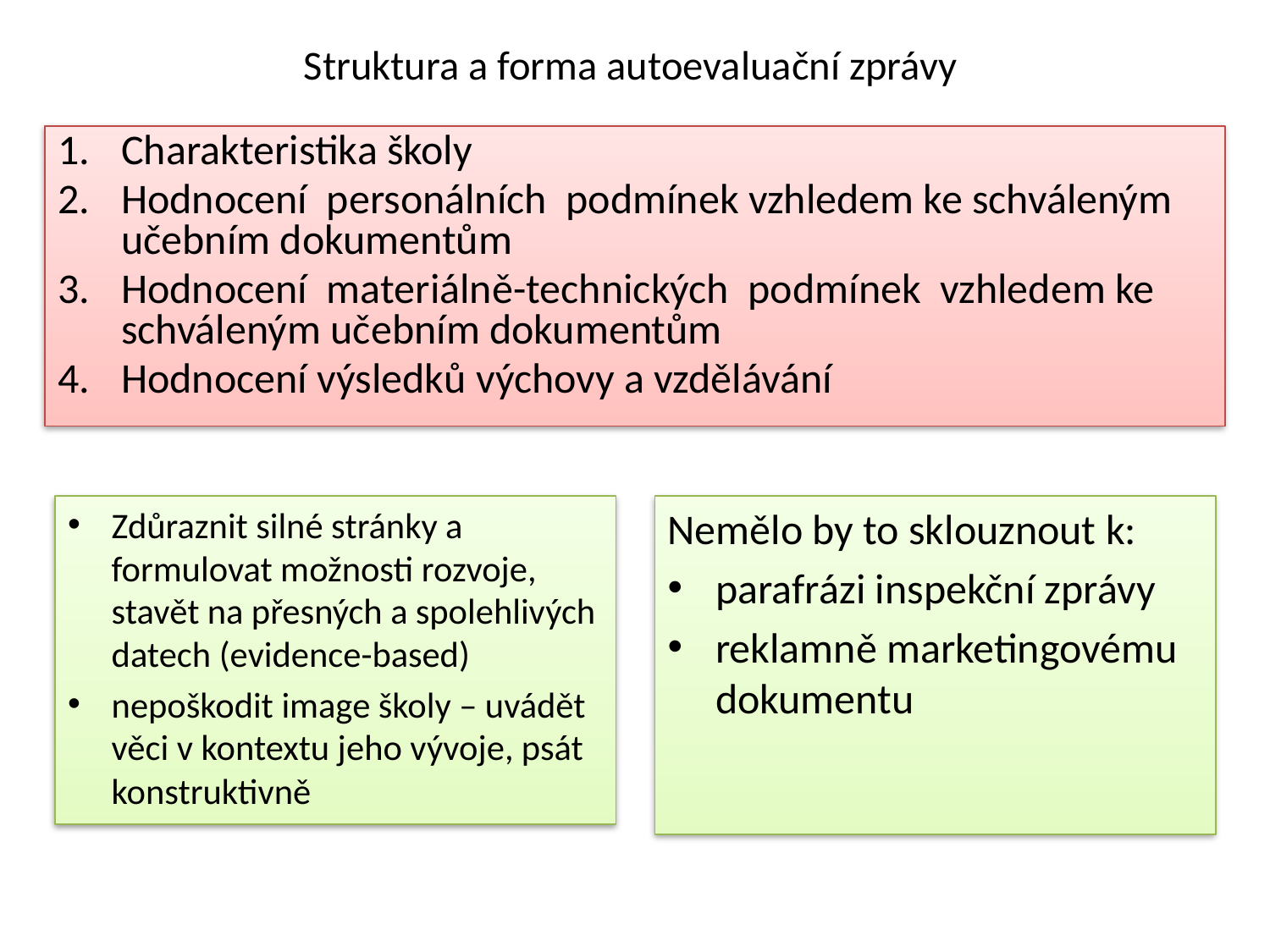

# Struktura a forma autoevaluační zprávy
Charakteristika školy
Hodnocení  personálních  podmínek vzhledem ke schváleným učebním dokumentům
Hodnocení  materiálně-technických  podmínek  vzhledem ke schváleným učebním dokumentům
Hodnocení výsledků výchovy a vzdělávání
Zdůraznit silné stránky a formulovat možnosti rozvoje, stavět na přesných a spolehlivých datech (evidence-based)
nepoškodit image školy – uvádět věci v kontextu jeho vývoje, psát konstruktivně
Nemělo by to sklouznout k:
parafrázi inspekční zprávy
reklamně marketingovému dokumentu